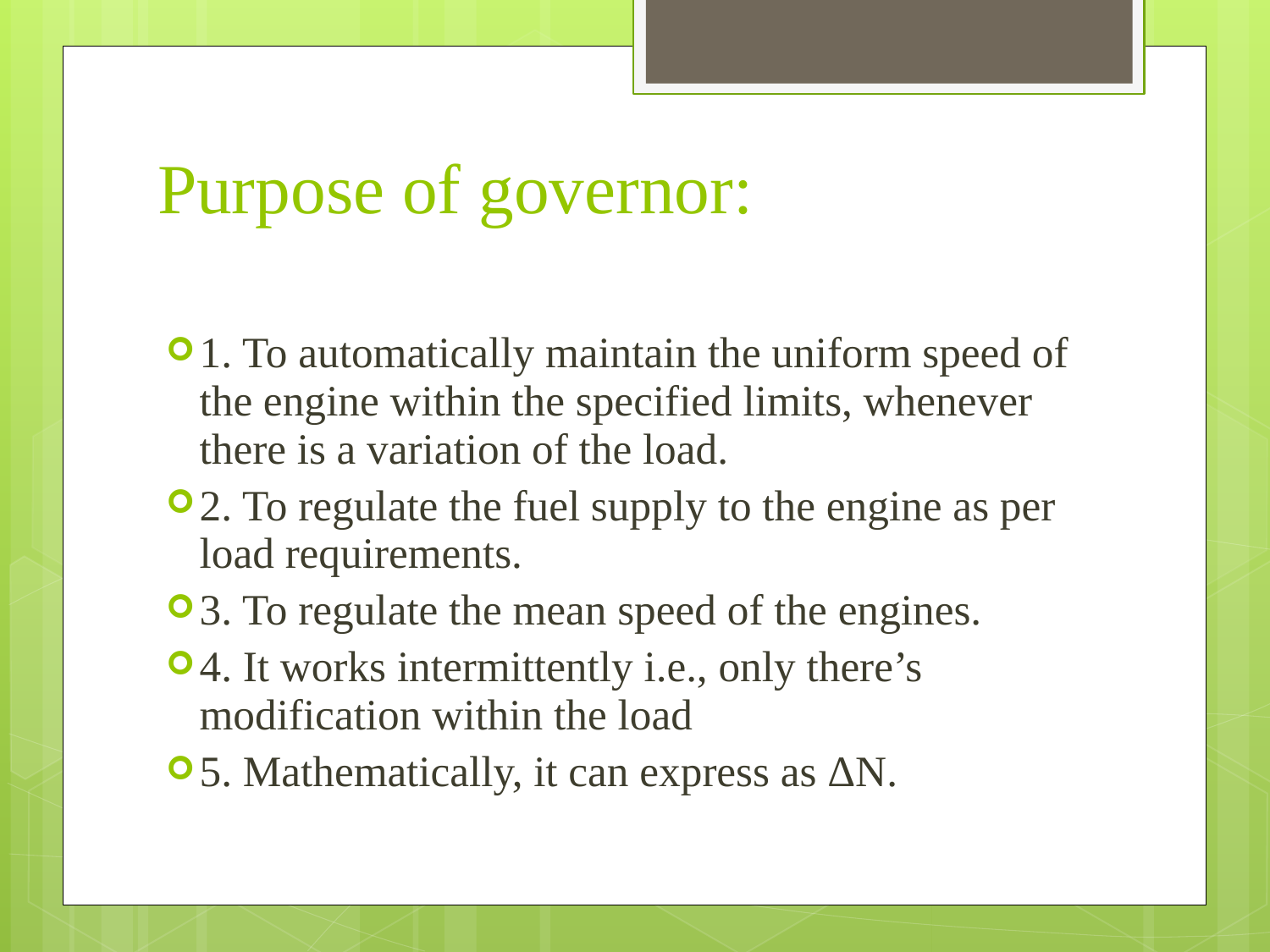

# Purpose of governor:
1. To automatically maintain the uniform speed of the engine within the specified limits, whenever there is a variation of the load.
2. To regulate the fuel supply to the engine as per load requirements.
3. To regulate the mean speed of the engines.
4. It works intermittently i.e., only there’s modification within the load
5. Mathematically, it can express as ΔN.